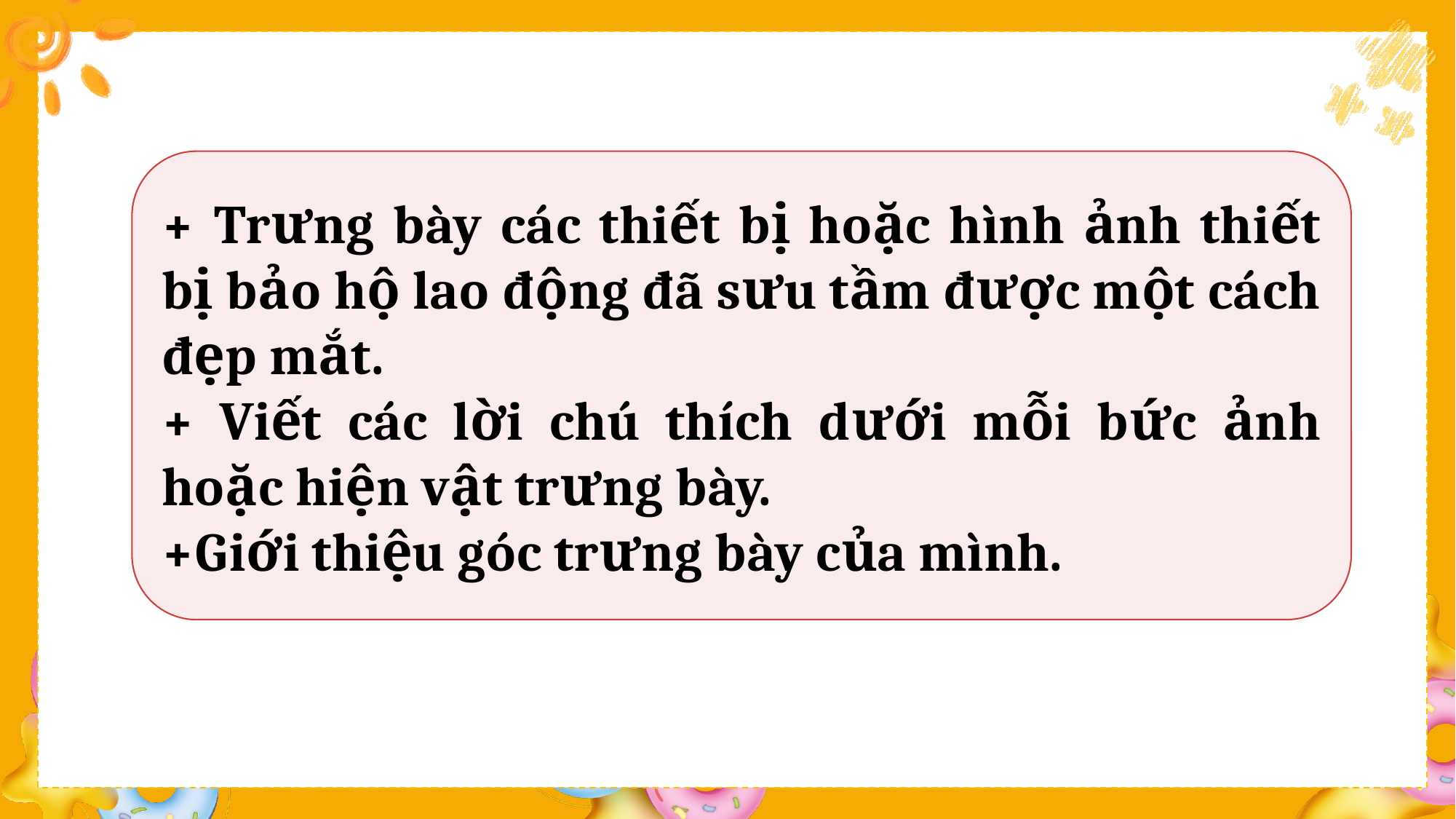

+ Trưng bày các thiết bị hoặc hình ảnh thiết bị bảo hộ lao động đã sưu tầm được một cách đẹp mắt.
+ Viết các lời chú thích dưới mỗi bức ảnh hoặc hiện vật trưng bày.
+Giới thiệu góc trưng bày của mình.